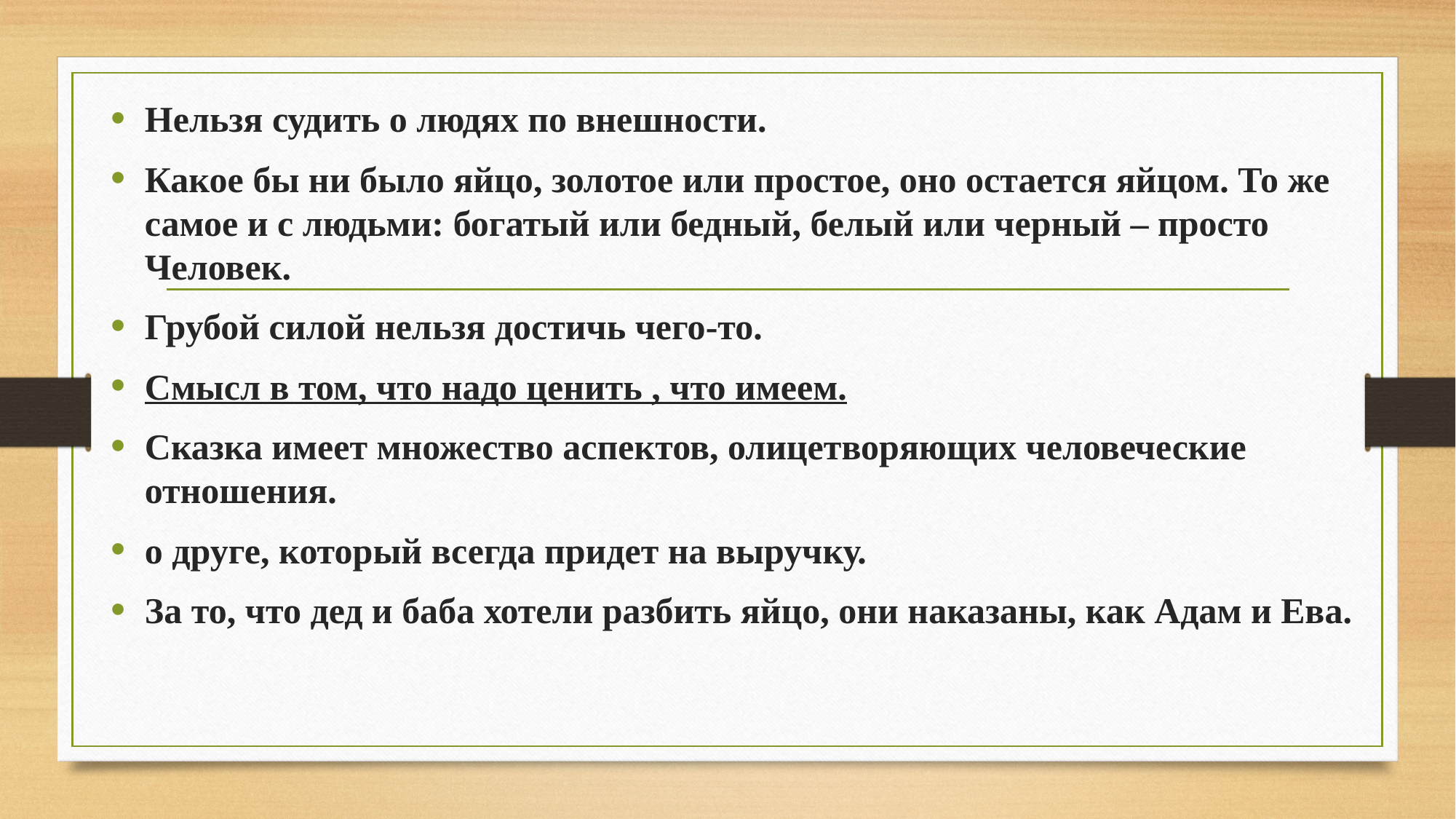

Нельзя судить о людях по внешности.
Какое бы ни было яйцо, золотое или простое, оно остается яйцом. То же самое и с людьми: богатый или бедный, белый или черный – просто Человек.
Грубой силой нельзя достичь чего-то.
Смысл в том, что надо ценить , что имеем.
Сказка имеет множество аспектов, олицетворяющих человеческие отношения.
о друге, который всегда придет на выручку.
За то, что дед и баба хотели разбить яйцо, они наказаны, как Адам и Ева.